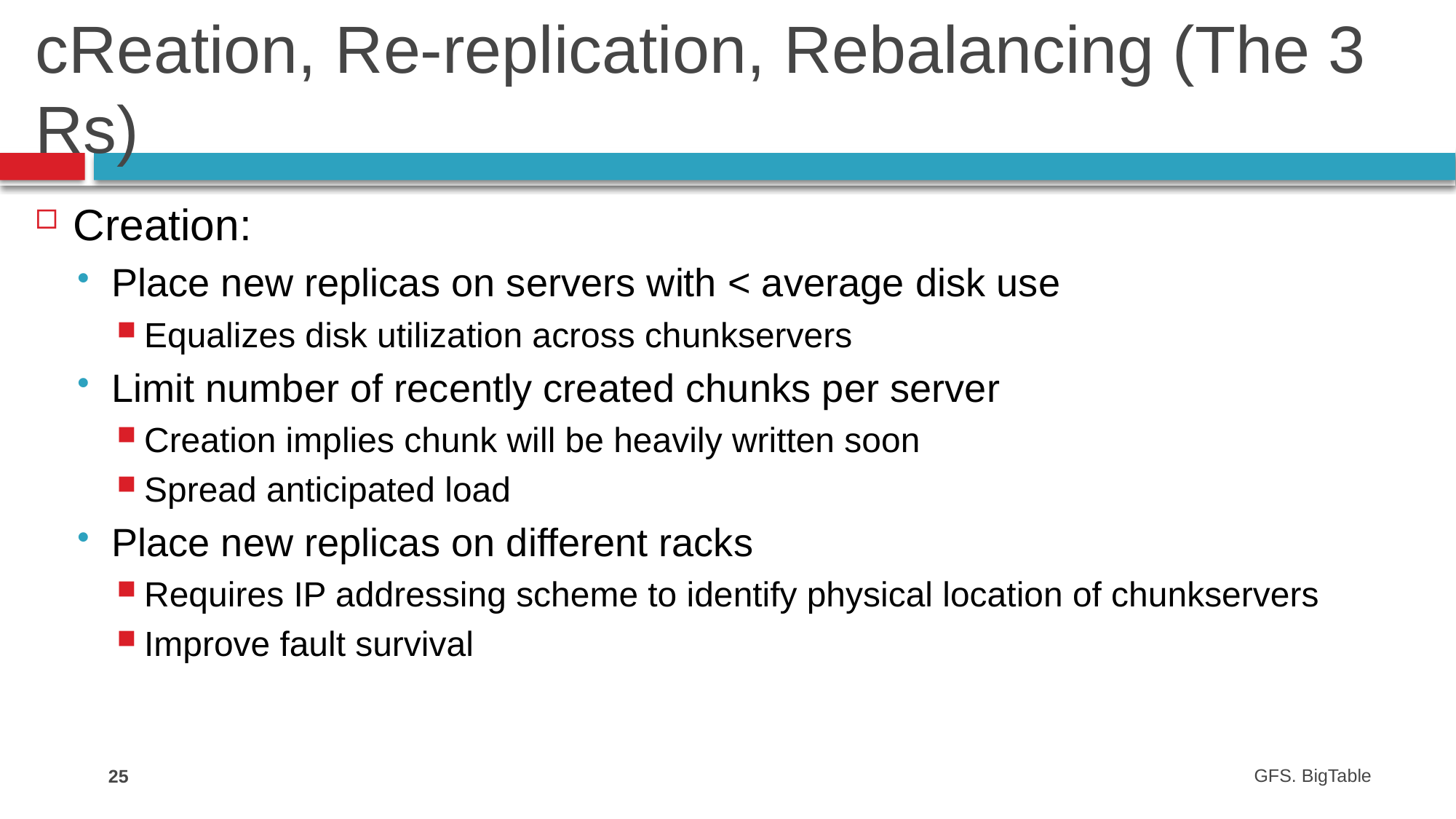

# cReation, Re-replication, Rebalancing (The 3 Rs)
Creation:
Place new replicas on servers with < average disk use
Equalizes disk utilization across chunkservers
Limit number of recently created chunks per server
Creation implies chunk will be heavily written soon
Spread anticipated load
Place new replicas on different racks
Requires IP addressing scheme to identify physical location of chunkservers
Improve fault survival
25
GFS. BigTable